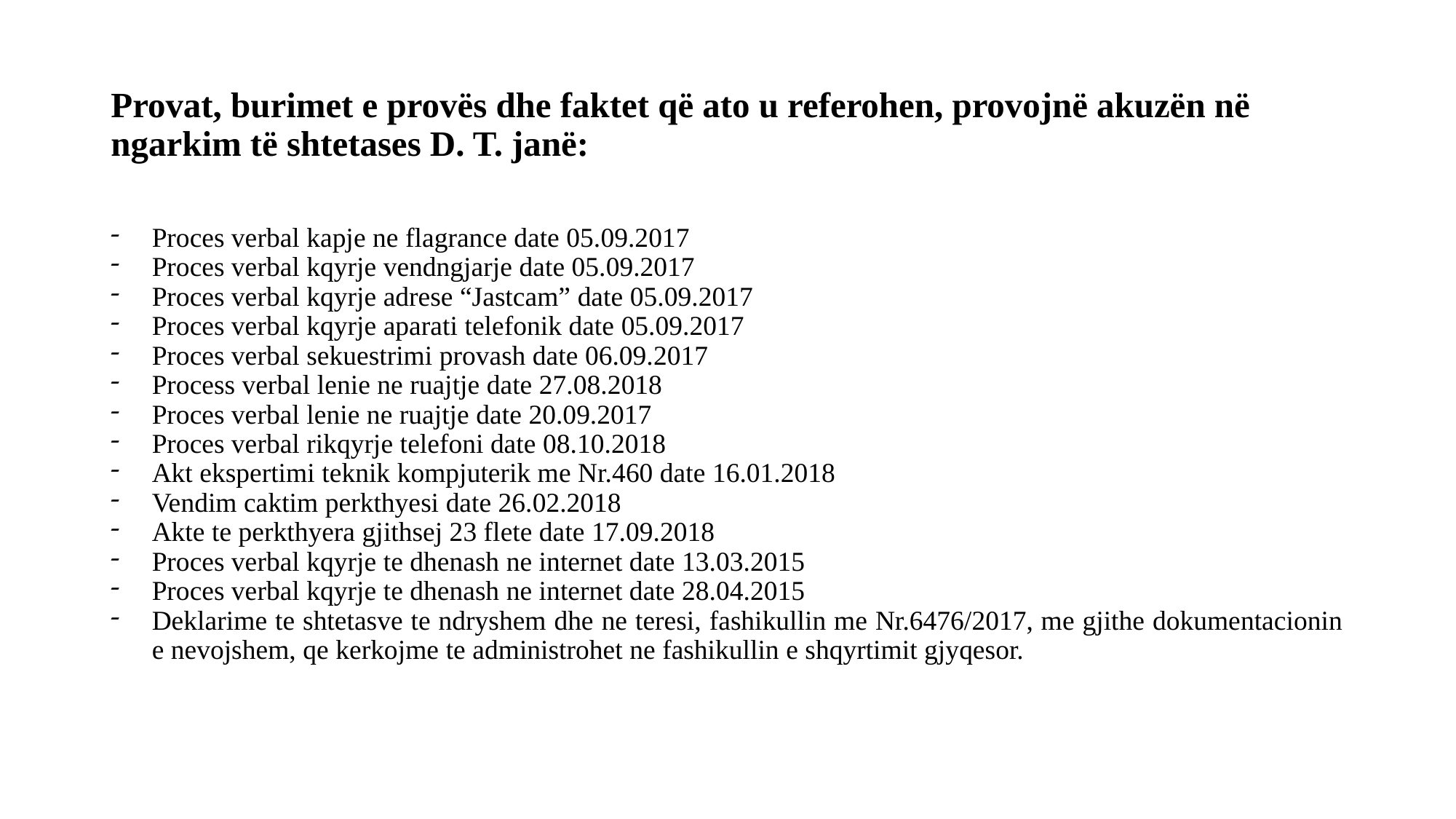

# Provat, burimet e provës dhe faktet që ato u referohen, provojnë akuzën në ngarkim të shtetases D. T. janë:
Proces verbal kapje ne flagrance date 05.09.2017
Proces verbal kqyrje vendngjarje date 05.09.2017
Proces verbal kqyrje adrese “Jastcam” date 05.09.2017
Proces verbal kqyrje aparati telefonik date 05.09.2017
Proces verbal sekuestrimi provash date 06.09.2017
Process verbal lenie ne ruajtje date 27.08.2018
Proces verbal lenie ne ruajtje date 20.09.2017
Proces verbal rikqyrje telefoni date 08.10.2018
Akt ekspertimi teknik kompjuterik me Nr.460 date 16.01.2018
Vendim caktim perkthyesi date 26.02.2018
Akte te perkthyera gjithsej 23 flete date 17.09.2018
Proces verbal kqyrje te dhenash ne internet date 13.03.2015
Proces verbal kqyrje te dhenash ne internet date 28.04.2015
Deklarime te shtetasve te ndryshem dhe ne teresi, fashikullin me Nr.6476/2017, me gjithe dokumentacionin e nevojshem, qe kerkojme te administrohet ne fashikullin e shqyrtimit gjyqesor.